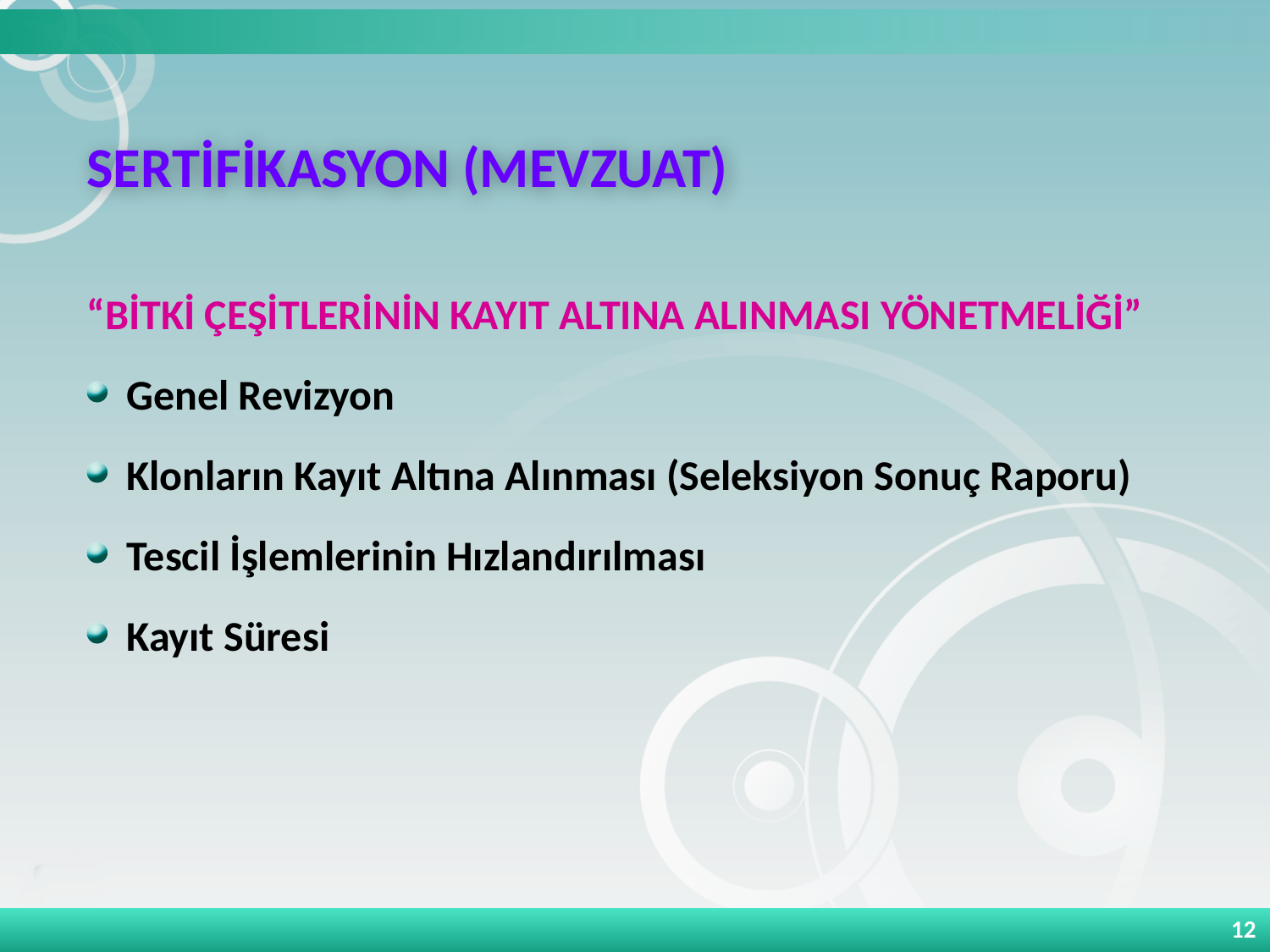

# SERTİFİKASYON (MEVZUAT)
“BİTKİ ÇEŞİTLERİNİN KAYIT ALTINA ALINMASI YÖNETMELİĞİ”
Genel Revizyon
Klonların Kayıt Altına Alınması (Seleksiyon Sonuç Raporu)
Tescil İşlemlerinin Hızlandırılması
Kayıt Süresi

12